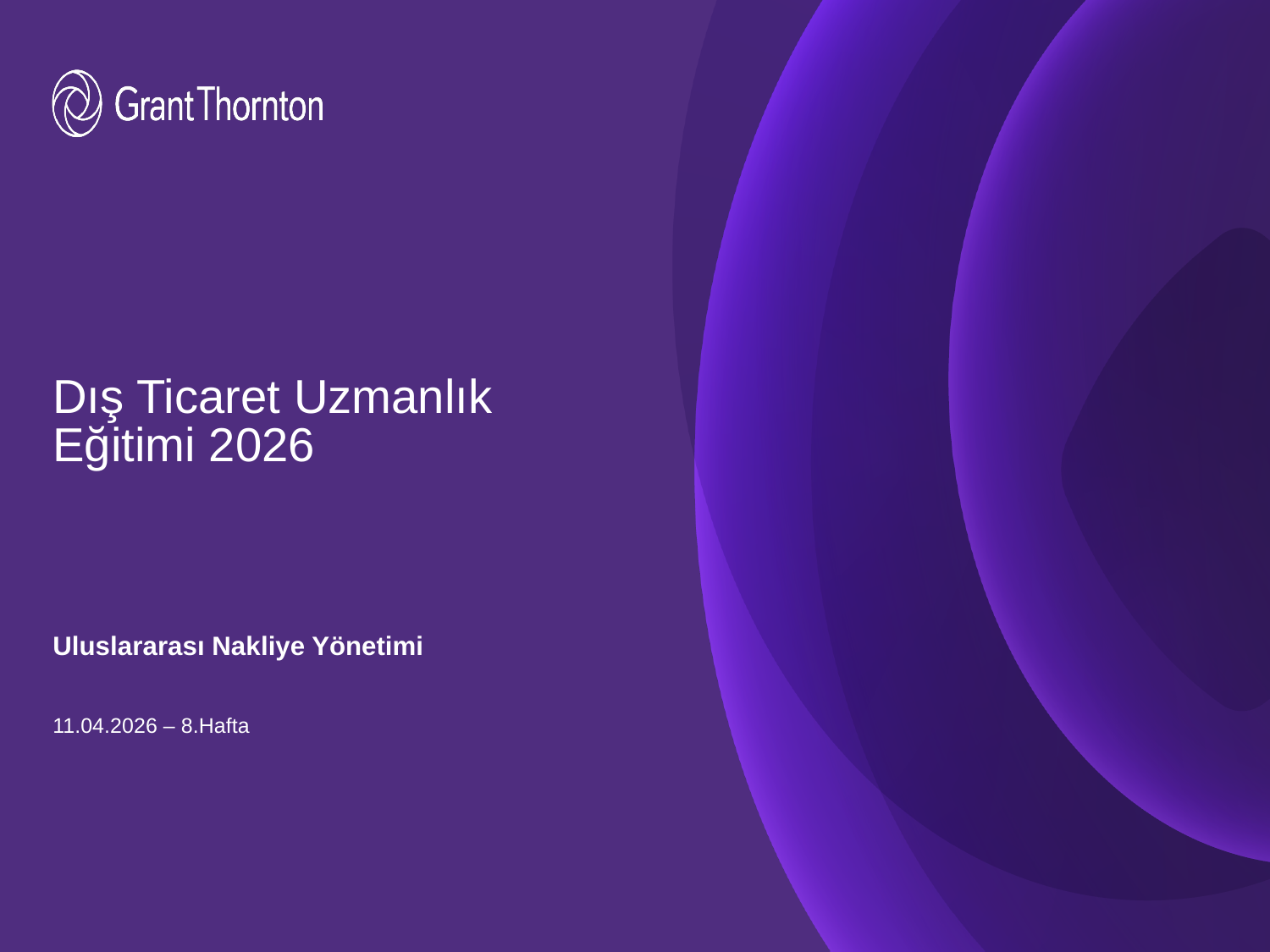

# Dış Ticaret Uzmanlık Eğitimi 2026
Uluslararası Nakliye Yönetimi
11.04.2026 – 8.Hafta
1